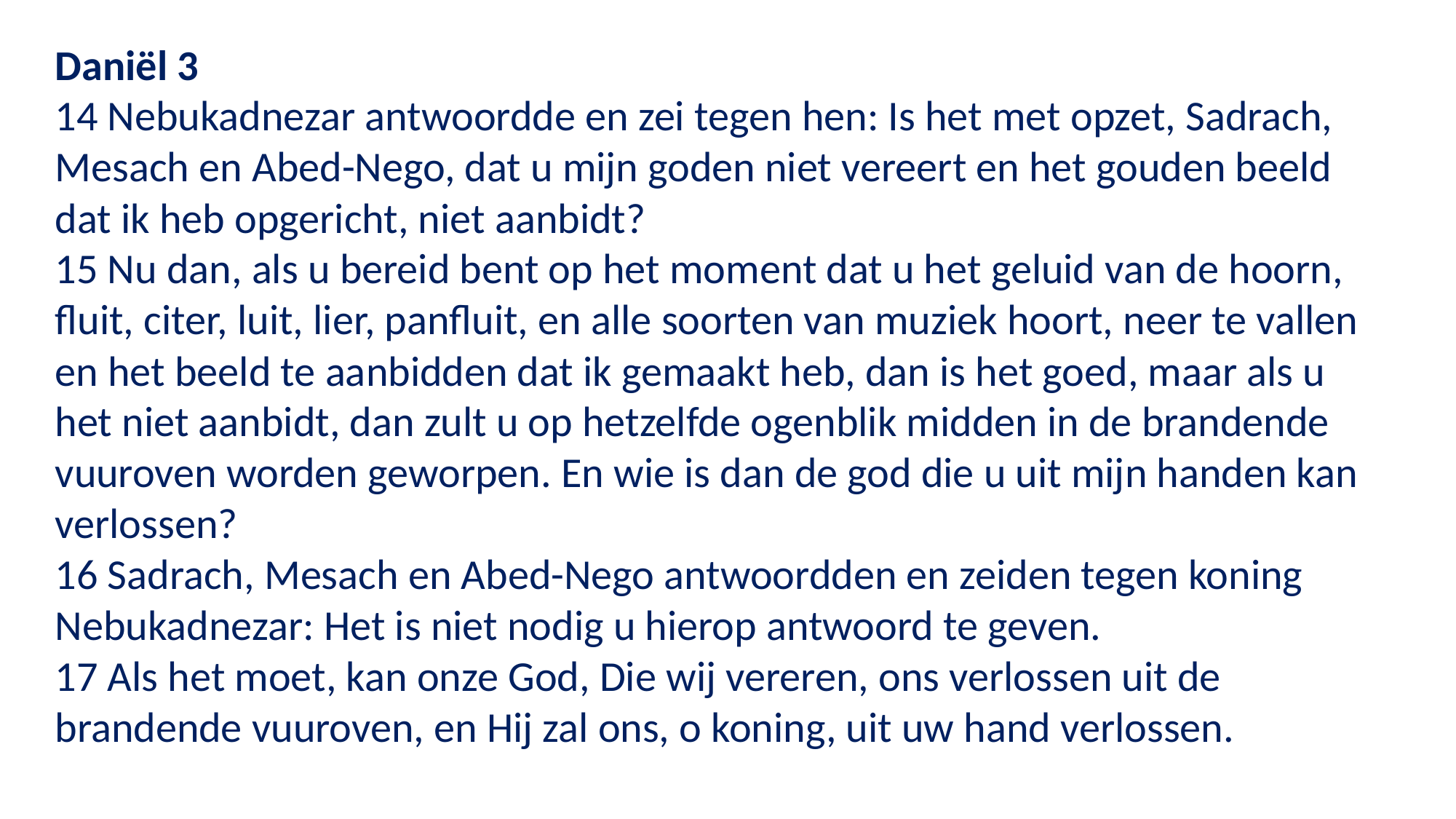

Daniël 3
14 Nebukadnezar antwoordde en zei tegen hen: Is het met opzet, Sadrach, Mesach en Abed-Nego, dat u mijn goden niet vereert en het gouden beeld dat ik heb opgericht, niet aanbidt?
15 Nu dan, als u bereid bent op het moment dat u het geluid van de hoorn, fluit, citer, luit, lier, panfluit, en alle soorten van muziek hoort, neer te vallen en het beeld te aanbidden dat ik gemaakt heb, dan is het goed, maar als u het niet aanbidt, dan zult u op hetzelfde ogenblik midden in de brandende vuuroven worden geworpen. En wie is dan de god die u uit mijn handen kan verlossen?
16 Sadrach, Mesach en Abed-Nego antwoordden en zeiden tegen koning Nebukadnezar: Het is niet nodig u hierop antwoord te geven.
17 Als het moet, kan onze God, Die wij vereren, ons verlossen uit de brandende vuuroven, en Hij zal ons, o koning, uit uw hand verlossen.